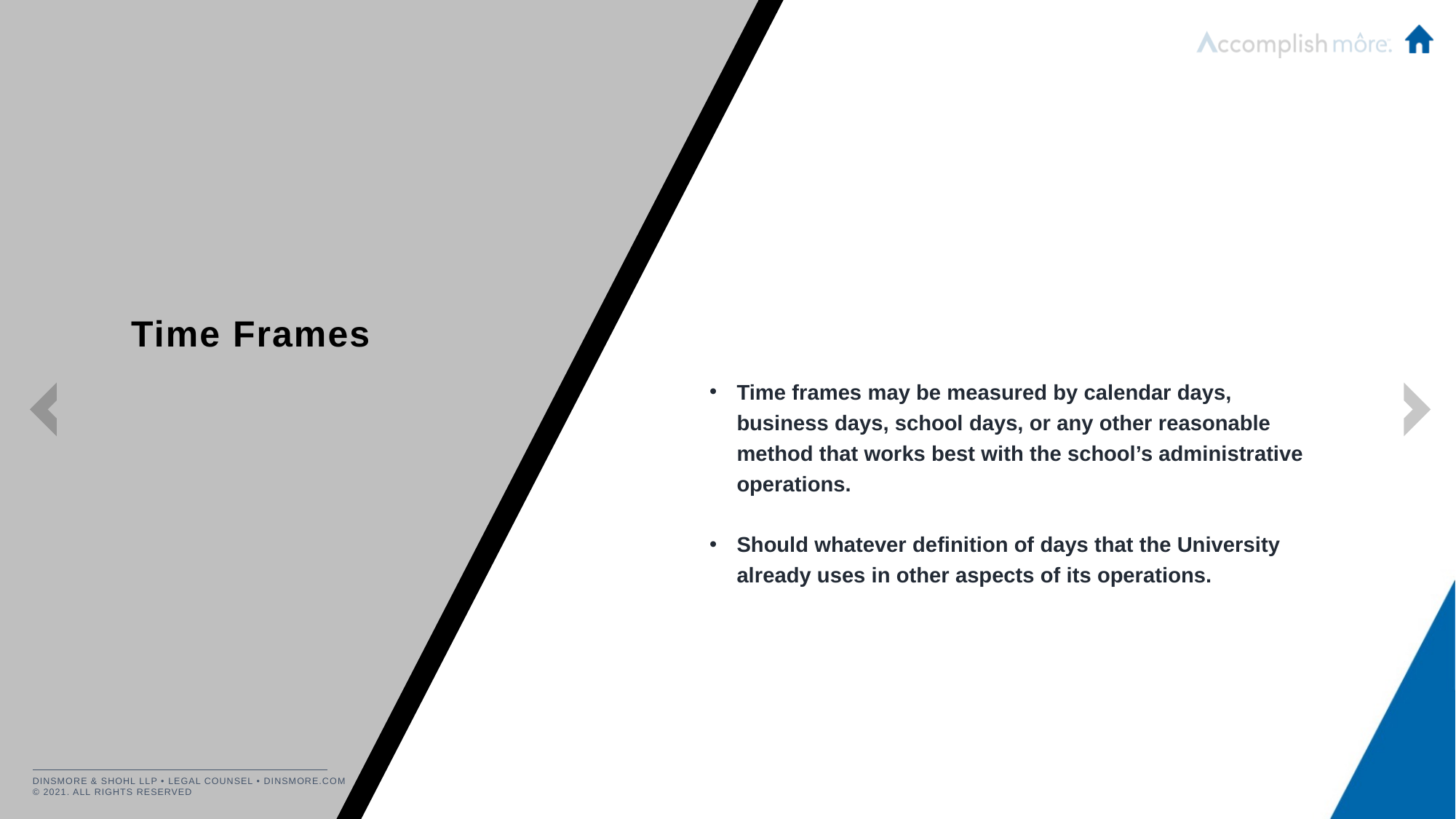

Time frames may be measured by calendar days, business days, school days, or any other reasonable method that works best with the school’s administrative operations.
Should whatever definition of days that the University already uses in other aspects of its operations.
# Time Frames